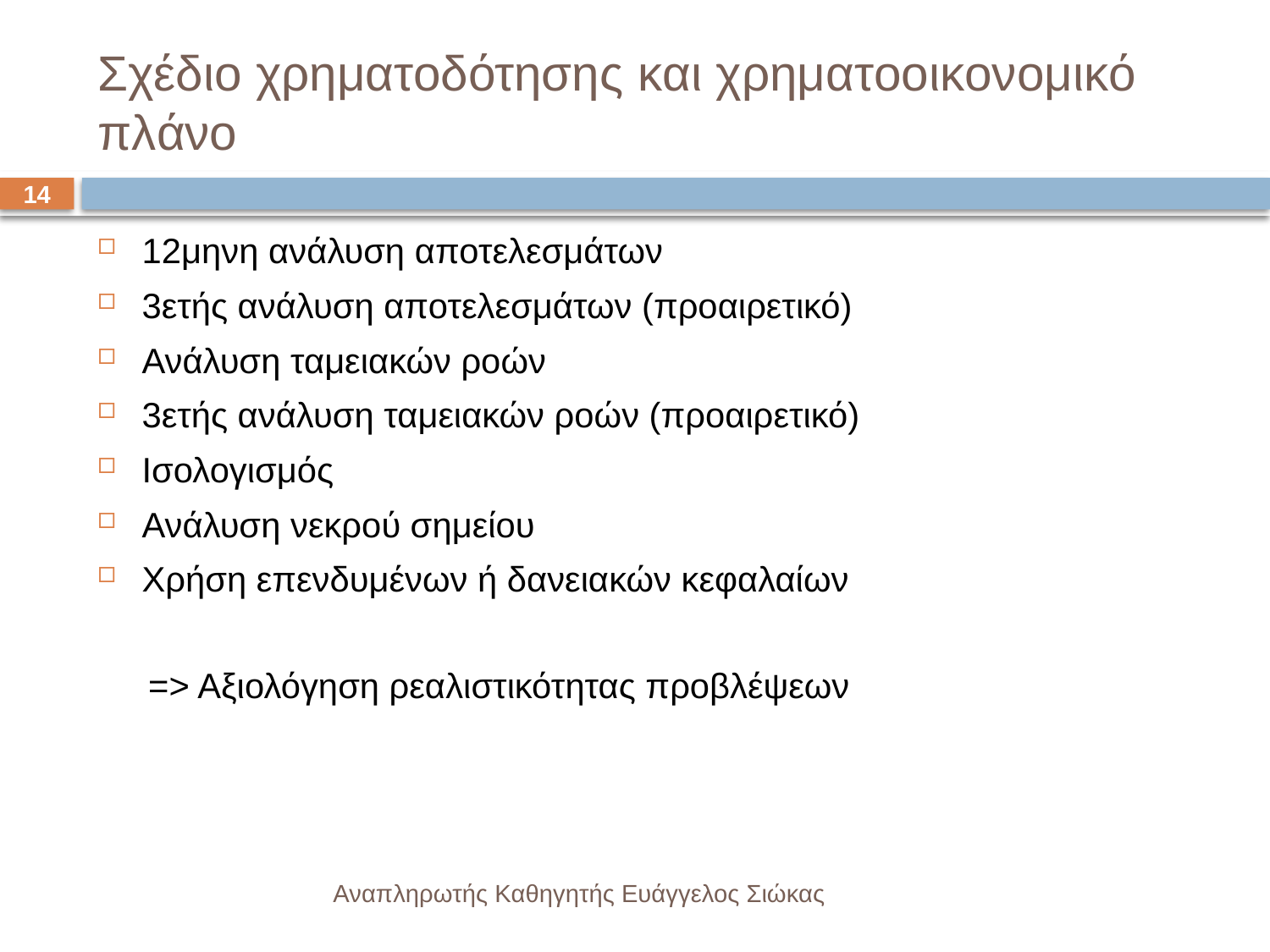

# Σχέδιο χρηματοδότησης και χρηματοοικονομικό πλάνο
14
12μηνη ανάλυση αποτελεσμάτων
3ετής ανάλυση αποτελεσμάτων (προαιρετικό)
Ανάλυση ταμειακών ροών
3ετής ανάλυση ταμειακών ροών (προαιρετικό)
Ισολογισμός
Ανάλυση νεκρού σημείου
Χρήση επενδυμένων ή δανειακών κεφαλαίων

=> Αξιολόγηση ρεαλιστικότητας προβλέψεων

Αναπληρωτής Καθηγητής Ευάγγελος Σιώκας